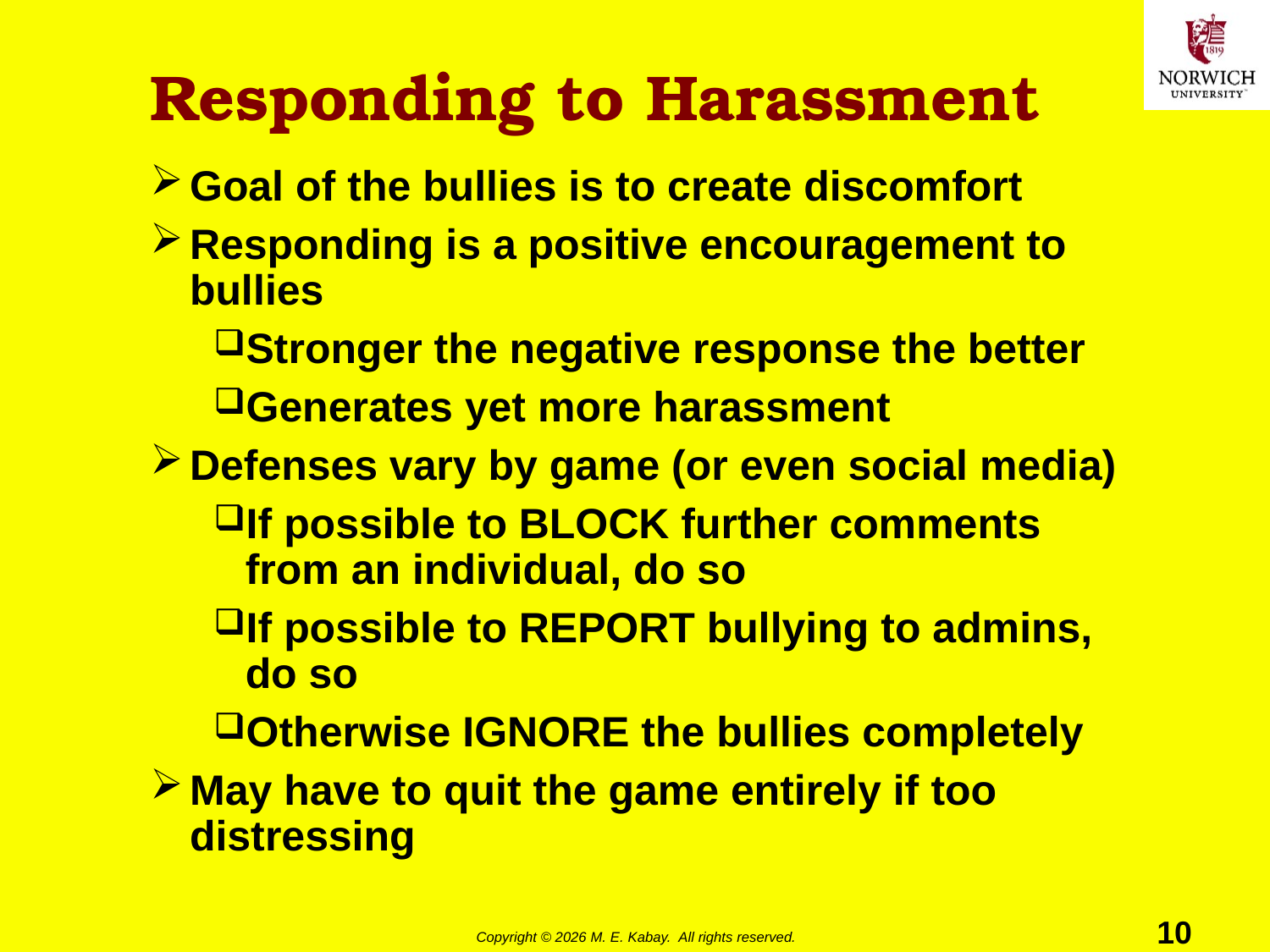

# Responding to Harassment
Goal of the bullies is to create discomfort
Responding is a positive encouragement to bullies
Stronger the negative response the better
Generates yet more harassment
Defenses vary by game (or even social media)
If possible to BLOCK further comments from an individual, do so
If possible to REPORT bullying to admins, do so
Otherwise IGNORE the bullies completely
May have to quit the game entirely if too distressing